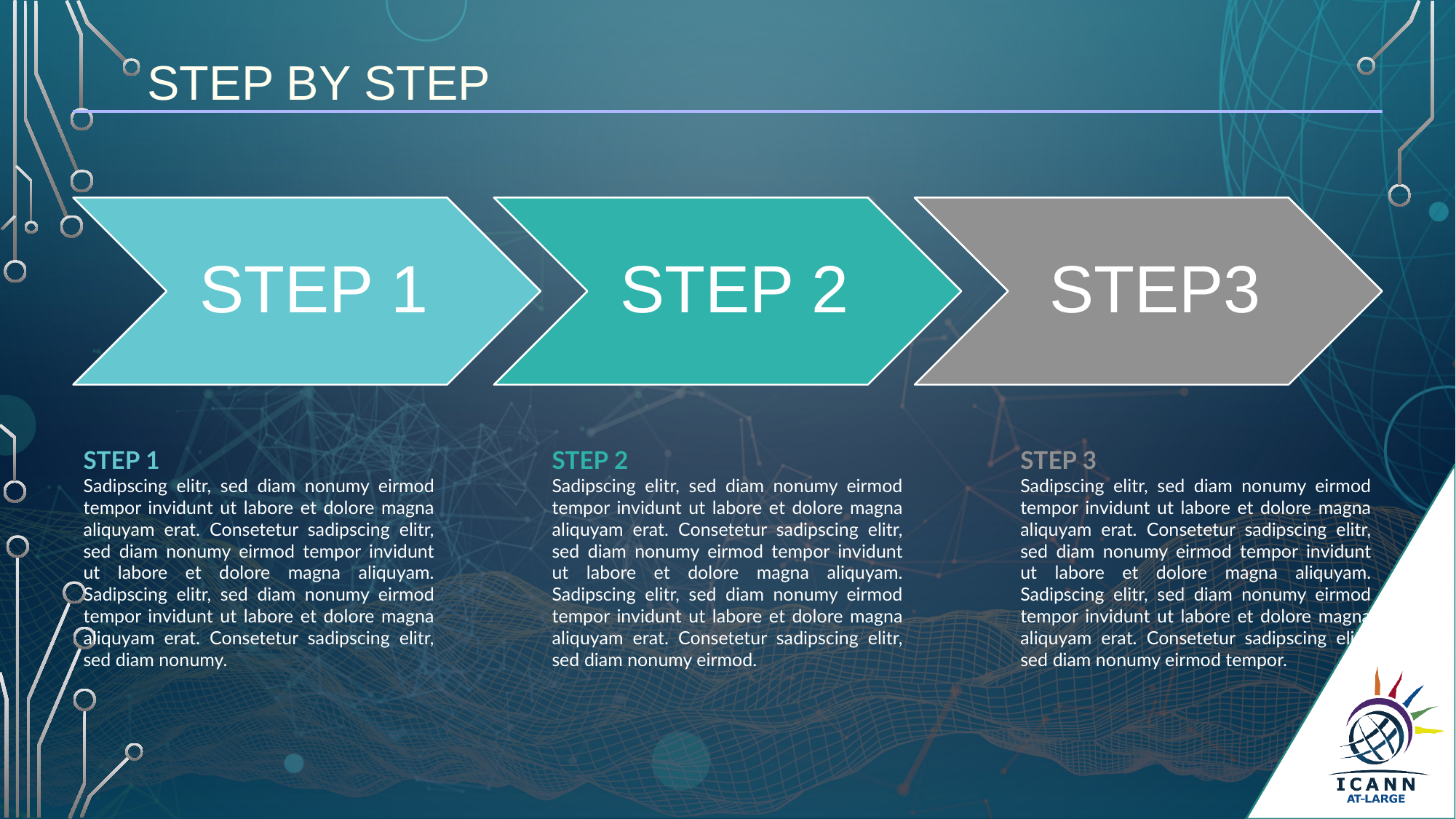

STEP BY STEP
STEP 1
STEP 2
STEP3
STEP 1
Sadipscing elitr, sed diam nonumy eirmod tempor invidunt ut labore et dolore magna aliquyam erat. Consetetur sadipscing elitr, sed diam nonumy eirmod tempor invidunt ut labore et dolore magna aliquyam. Sadipscing elitr, sed diam nonumy eirmod tempor invidunt ut labore et dolore magna aliquyam erat. Consetetur sadipscing elitr, sed diam nonumy.
STEP 2
Sadipscing elitr, sed diam nonumy eirmod tempor invidunt ut labore et dolore magna aliquyam erat. Consetetur sadipscing elitr, sed diam nonumy eirmod tempor invidunt ut labore et dolore magna aliquyam. Sadipscing elitr, sed diam nonumy eirmod tempor invidunt ut labore et dolore magna aliquyam erat. Consetetur sadipscing elitr, sed diam nonumy eirmod.
STEP 3
Sadipscing elitr, sed diam nonumy eirmod tempor invidunt ut labore et dolore magna aliquyam erat. Consetetur sadipscing elitr, sed diam nonumy eirmod tempor invidunt ut labore et dolore magna aliquyam. Sadipscing elitr, sed diam nonumy eirmod tempor invidunt ut labore et dolore magna aliquyam erat. Consetetur sadipscing elitr, sed diam nonumy eirmod tempor.